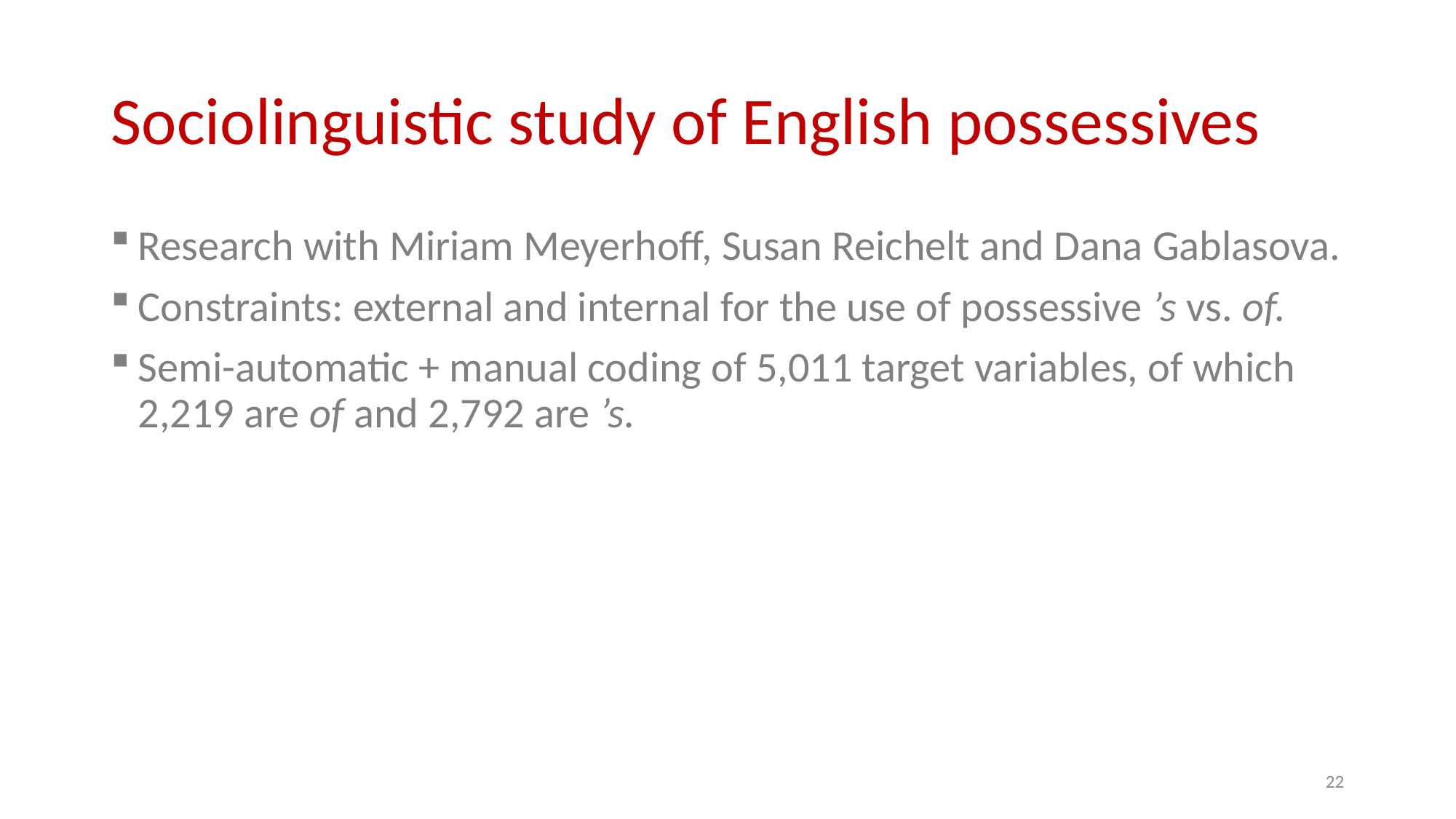

# Sociolinguistic study of English possessives
Research with Miriam Meyerhoff, Susan Reichelt and Dana Gablasova.
Constraints: external and internal for the use of possessive ’s vs. of.
Semi-automatic + manual coding of 5,011 target variables, of which 2,219 are of and 2,792 are ’s.
22